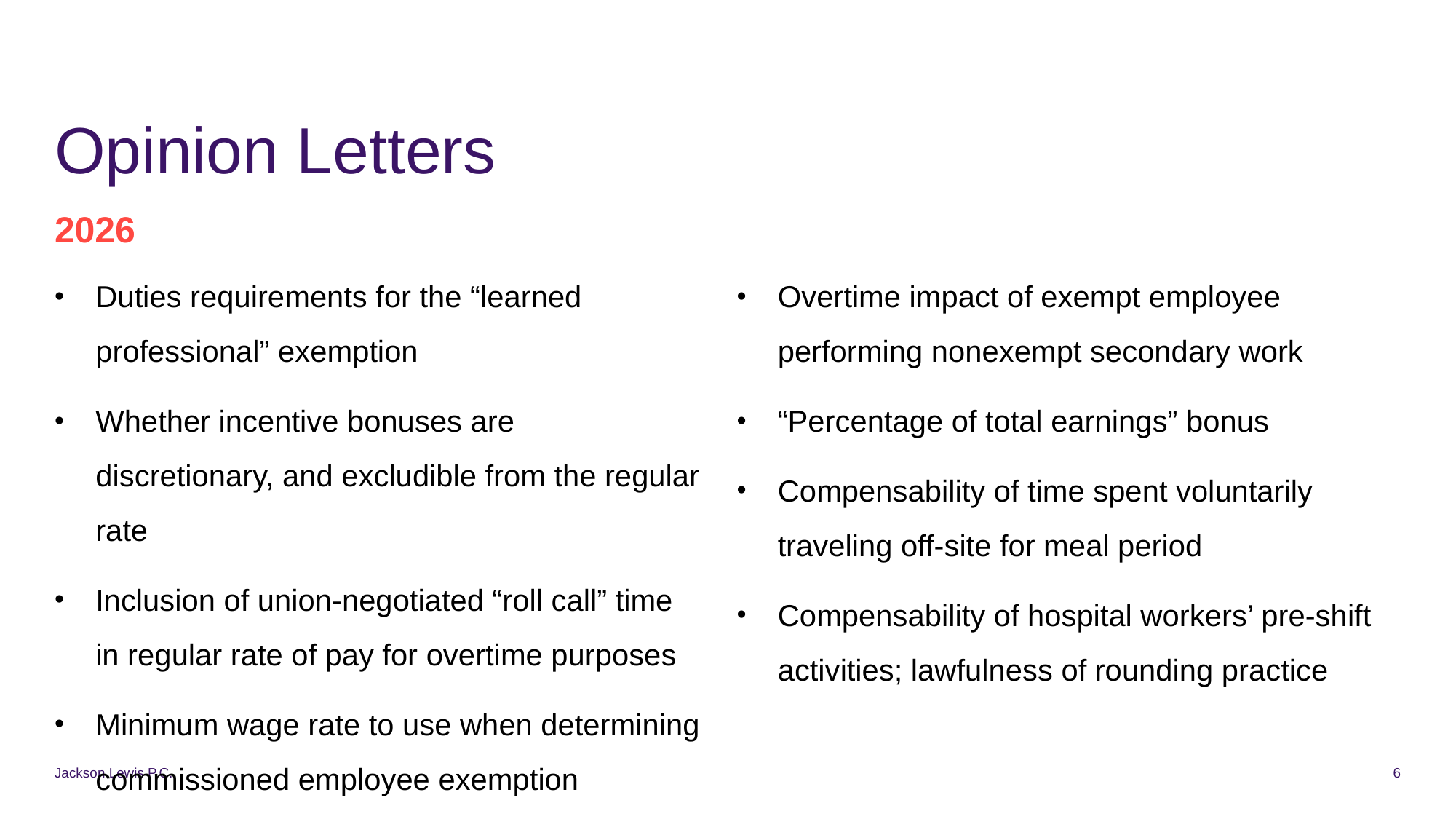

# Opinion Letters
2026
Duties requirements for the “learned professional” exemption
Whether incentive bonuses are discretionary, and excludible from the regular rate
Inclusion of union-negotiated “roll call” time in regular rate of pay for overtime purposes
Minimum wage rate to use when determining commissioned employee exemption

Overtime impact of exempt employee performing nonexempt secondary work
“Percentage of total earnings” bonus
Compensability of time spent voluntarily traveling off-site for meal period
Compensability of hospital workers’ pre-shift activities; lawfulness of rounding practice

Jackson Lewis P.C.
6